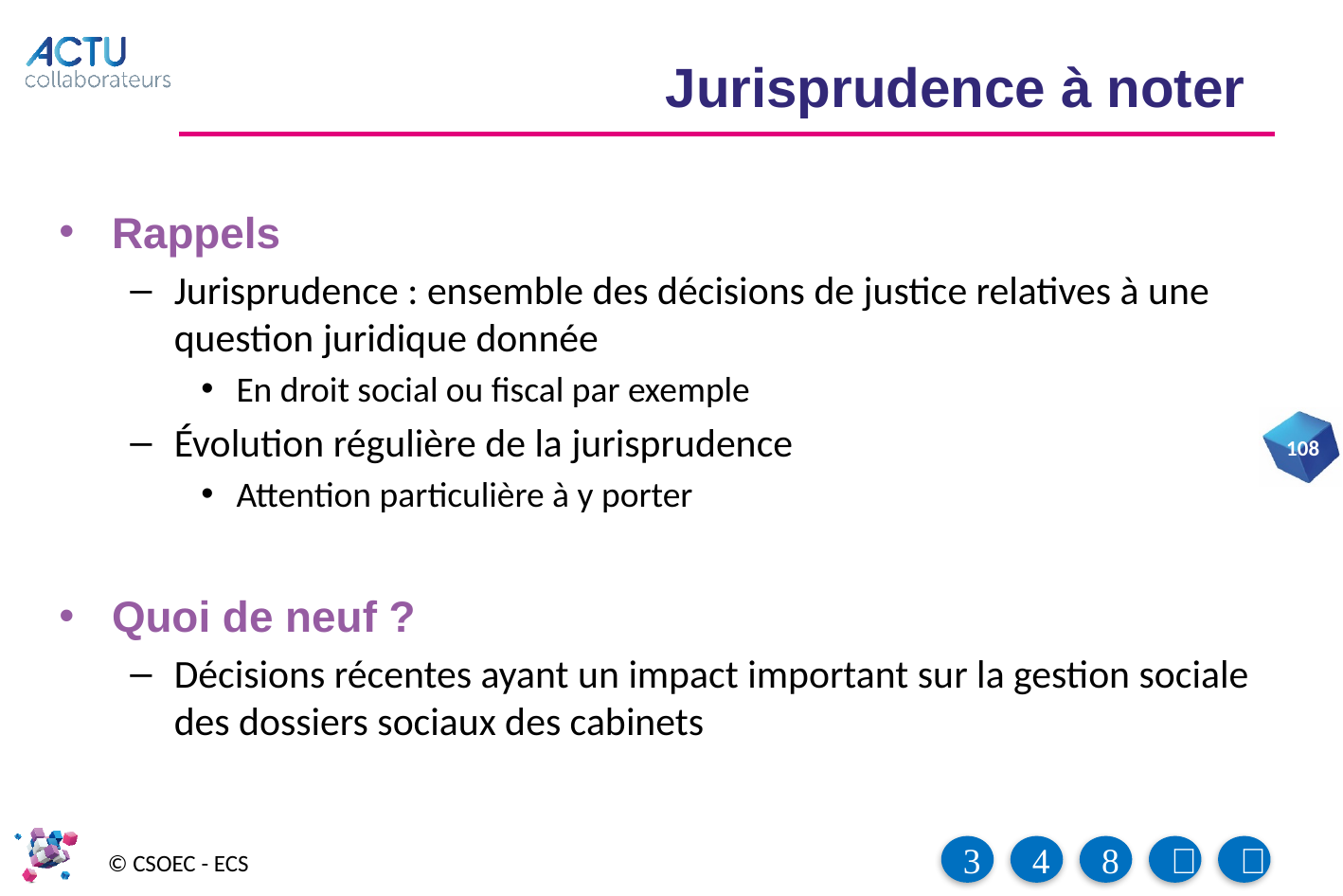

# Jurisprudence à noter
Rappels
Jurisprudence : ensemble des décisions de justice relatives à une question juridique donnée
En droit social ou fiscal par exemple
Évolution régulière de la jurisprudence
Attention particulière à y porter

Quoi de neuf ?
Décisions récentes ayant un impact important sur la gestion sociale des dossiers sociaux des cabinets
108